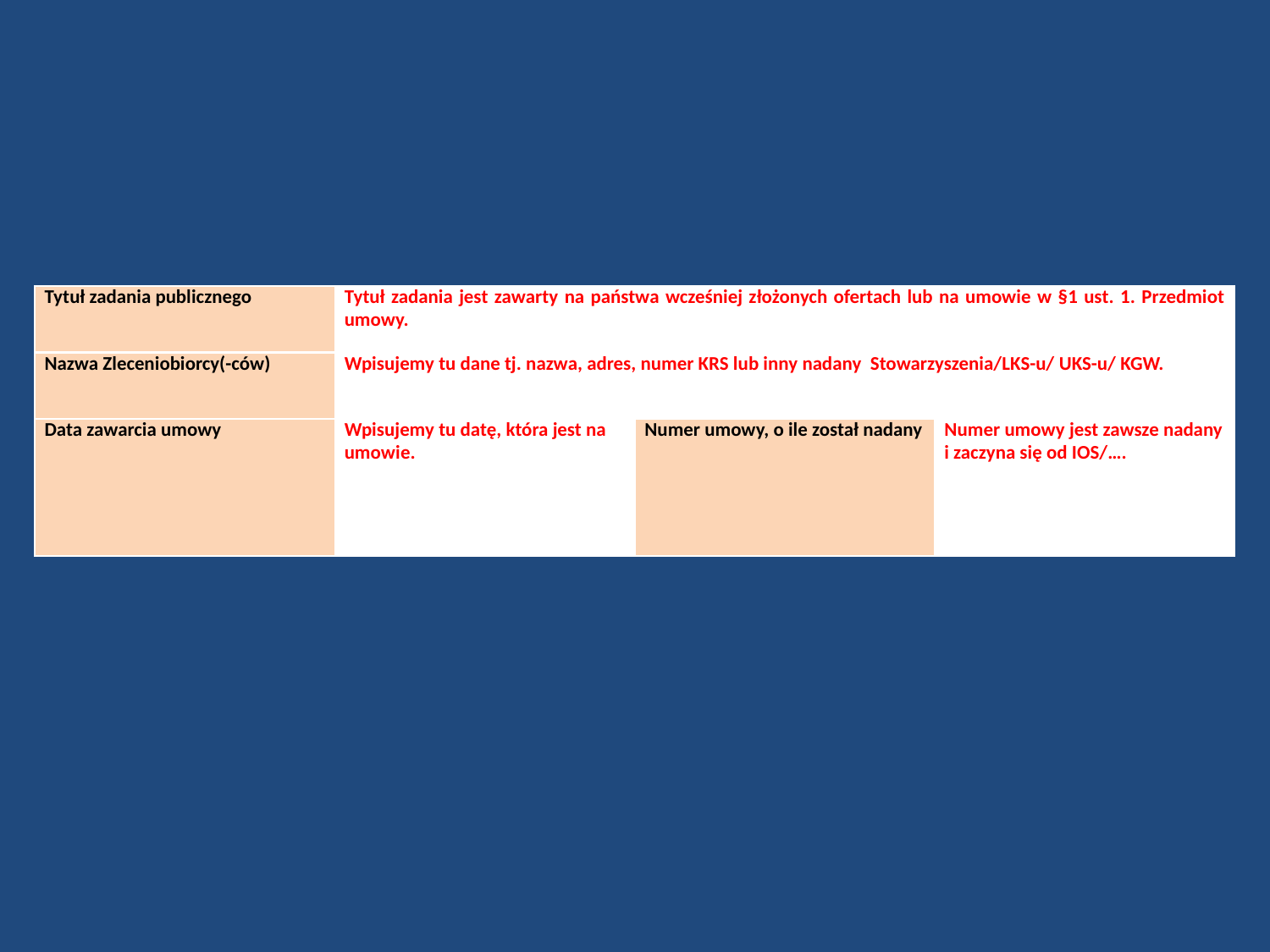

| Tytuł zadania publicznego | Tytuł zadania jest zawarty na państwa wcześniej złożonych ofertach lub na umowie w §1 ust. 1. Przedmiot umowy. |  |  |
| --- | --- | --- | --- |
| Nazwa Zleceniobiorcy(-ców) | Wpisujemy tu dane tj. nazwa, adres, numer KRS lub inny nadany Stowarzyszenia/LKS-u/ UKS-u/ KGW. |  |  |
| Data zawarcia umowy | Wpisujemy tu datę, która jest na umowie. | Numer umowy, o ile został nadany | Numer umowy jest zawsze nadany i zaczyna się od IOS/…. |